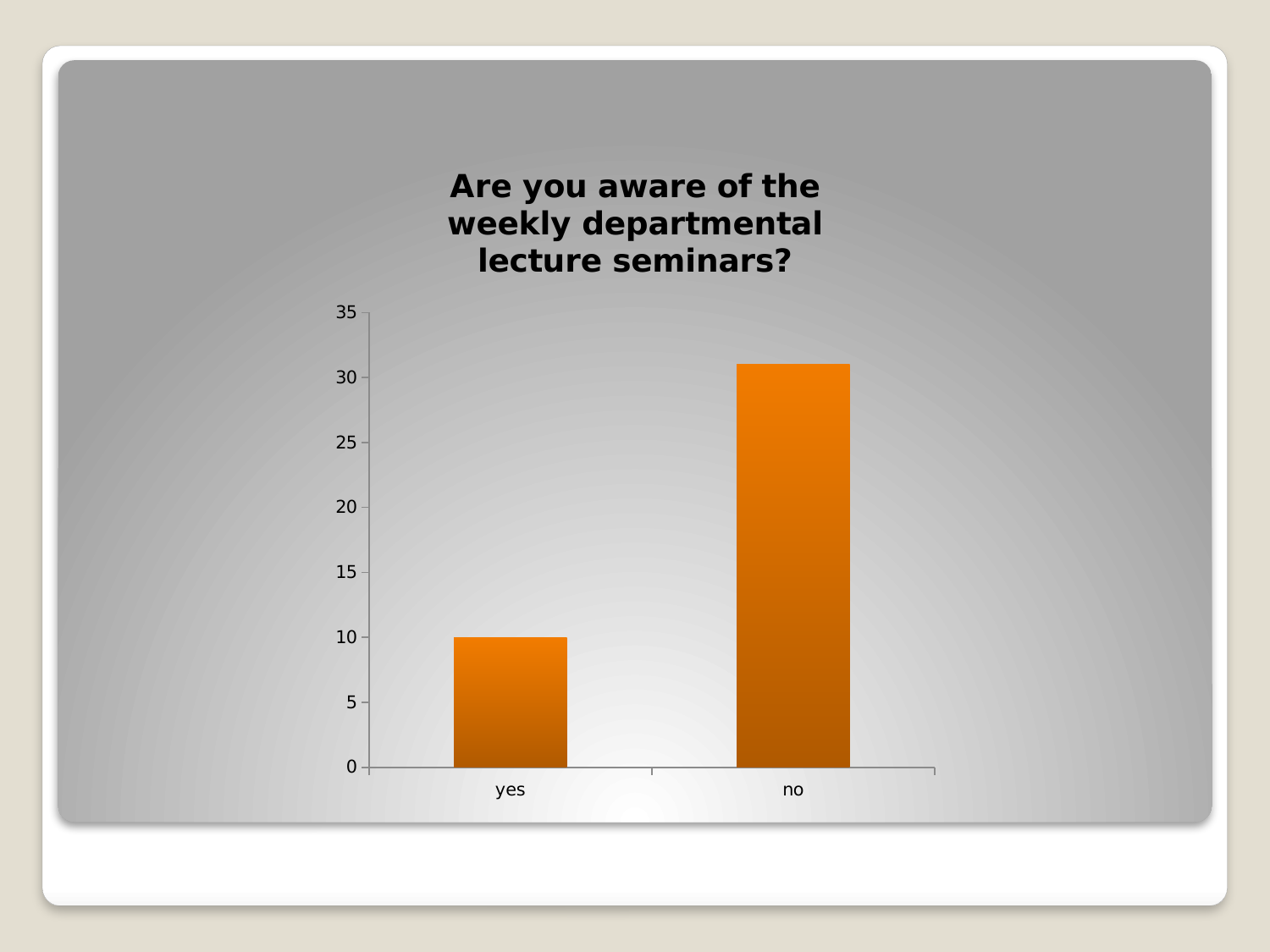

### Chart: Are you aware of the weekly departmental lecture seminars?

| Category |  |
|---|---|
| yes | 10.0 |
| no | 31.0 |